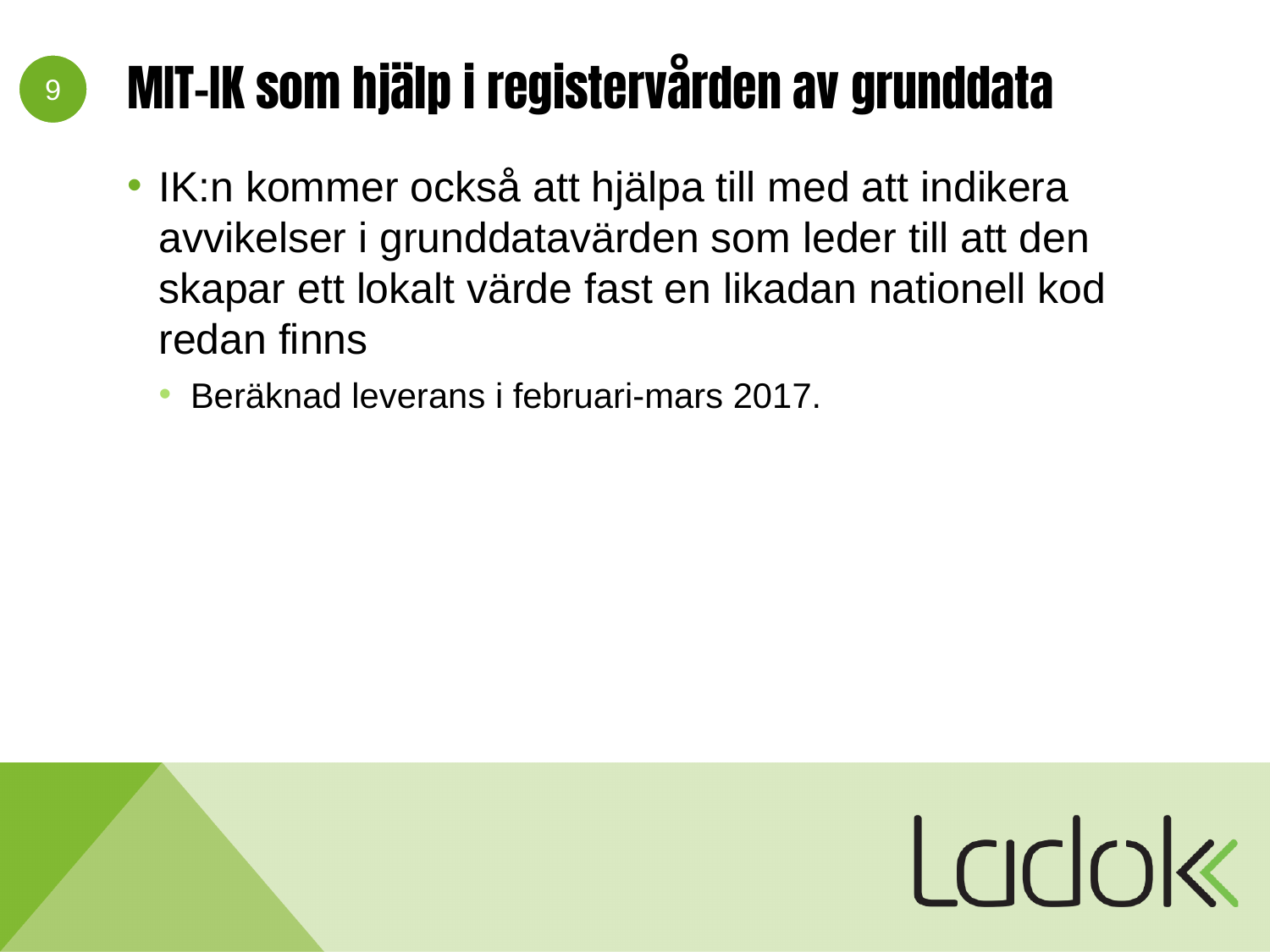

# MIT-IK som hjälp i registervården av grunddata
IK:n kommer också att hjälpa till med att indikera avvikelser i grunddatavärden som leder till att den skapar ett lokalt värde fast en likadan nationell kod redan finns
Beräknad leverans i februari-mars 2017.